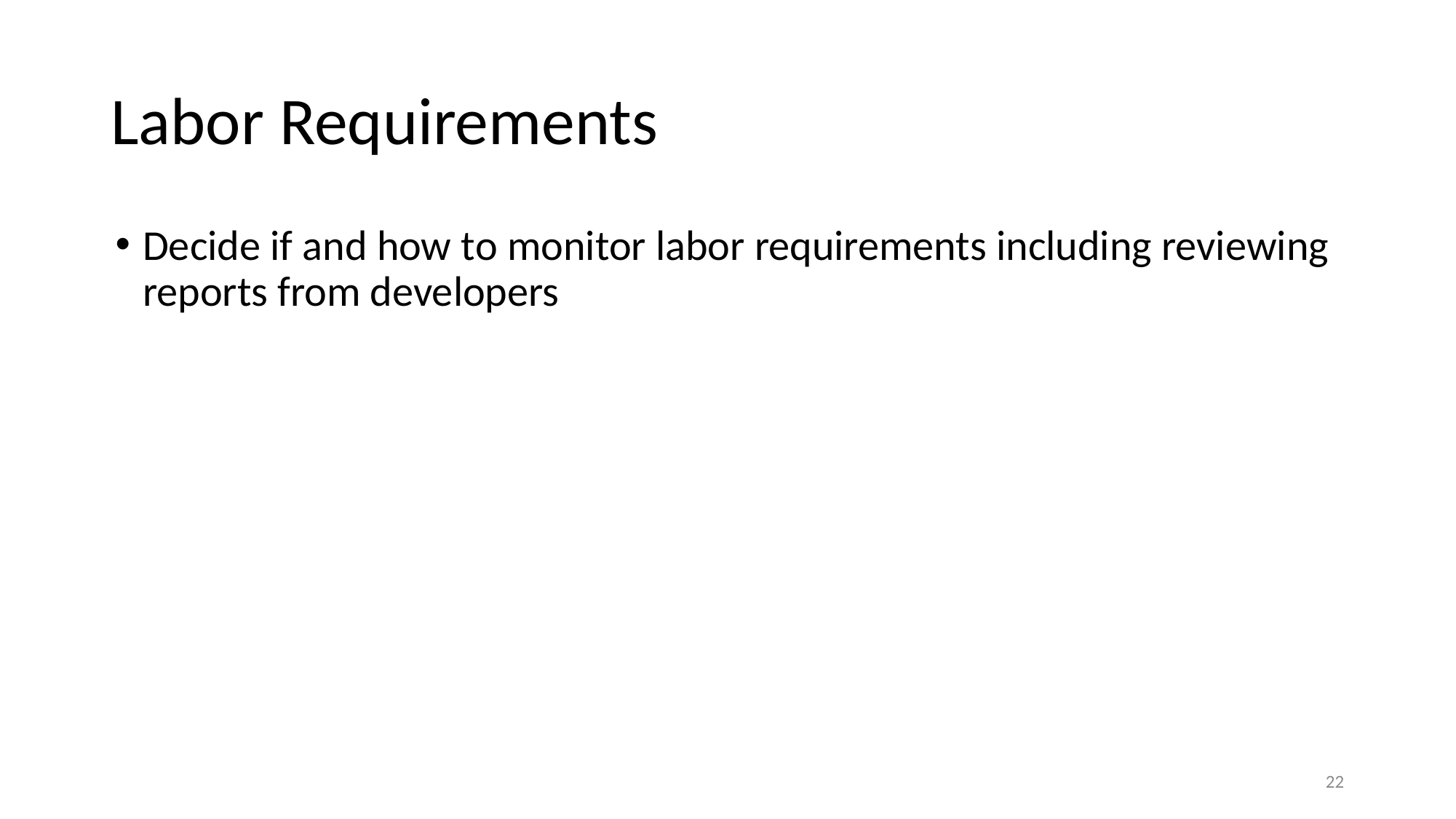

# Labor Requirements
Decide if and how to monitor labor requirements including reviewing reports from developers
22